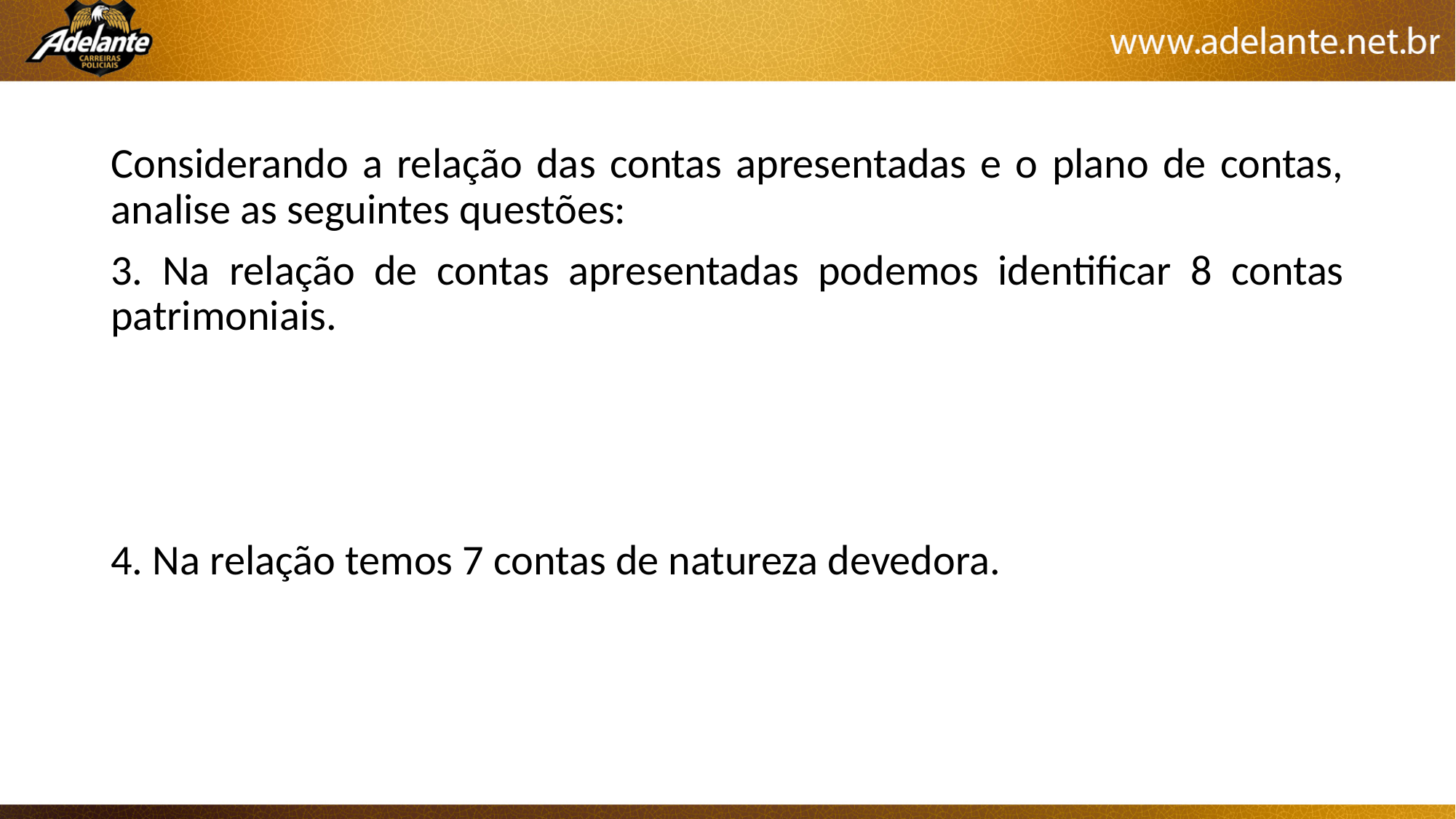

Considerando a relação das contas apresentadas e o plano de contas, analise as seguintes questões:
3. Na relação de contas apresentadas podemos identificar 8 contas patrimoniais.

4. Na relação temos 7 contas de natureza devedora.